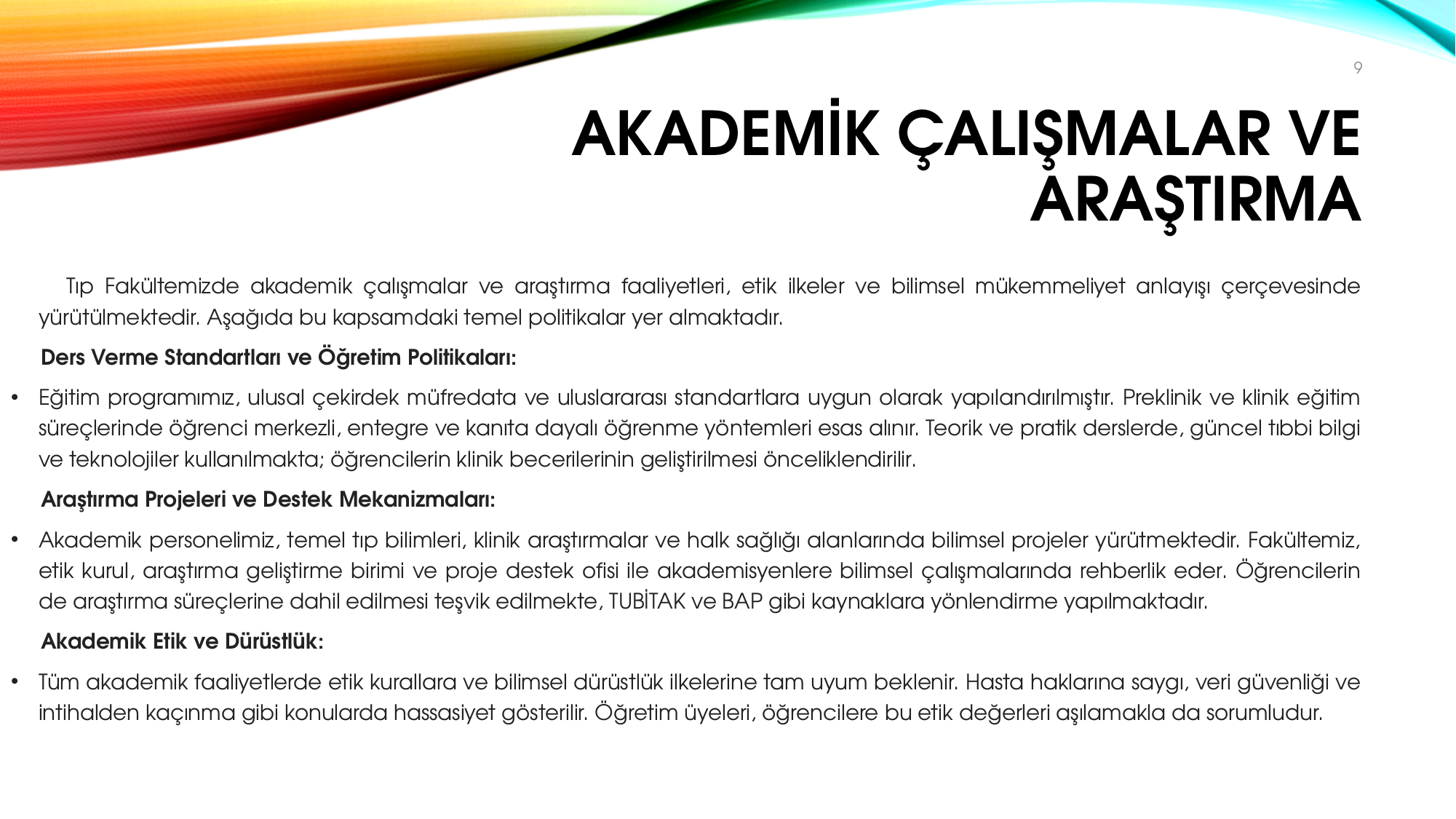

9
# Akademik çalışmalar ve araştırma
     Tıp Fakültemizde akademik çalışmalar ve araştırma faaliyetleri, etik ilkeler ve bilimsel mükemmeliyet anlayışı çerçevesinde yürütülmektedir. Aşağıda bu kapsamdaki temel politikalar yer almaktadır.
     Ders Verme Standartları ve Öğretim Politikaları:
Eğitim programımız, ulusal çekirdek müfredata ve uluslararası standartlara uygun olarak yapılandırılmıştır. Preklinik ve klinik eğitim süreçlerinde öğrenci merkezli, entegre ve kanıta dayalı öğrenme yöntemleri esas alınır. Teorik ve pratik derslerde, güncel tıbbi bilgi ve teknolojiler kullanılmakta; öğrencilerin klinik becerilerinin geliştirilmesi önceliklendirilir.
     Araştırma Projeleri ve Destek Mekanizmaları:
Akademik personelimiz, temel tıp bilimleri, klinik araştırmalar ve halk sağlığı alanlarında bilimsel projeler yürütmektedir. Fakültemiz, etik kurul, araştırma geliştirme birimi ve proje destek ofisi ile akademisyenlere bilimsel çalışmalarında rehberlik eder. Öğrencilerin de araştırma süreçlerine dahil edilmesi teşvik edilmekte, TUBİTAK ve BAP gibi kaynaklara yönlendirme yapılmaktadır.
     Akademik Etik ve Dürüstlük:
Tüm akademik faaliyetlerde etik kurallara ve bilimsel dürüstlük ilkelerine tam uyum beklenir. Hasta haklarına saygı, veri güvenliği ve intihalden kaçınma gibi konularda hassasiyet gösterilir. Öğretim üyeleri, öğrencilere bu etik değerleri aşılamakla da sorumludur.